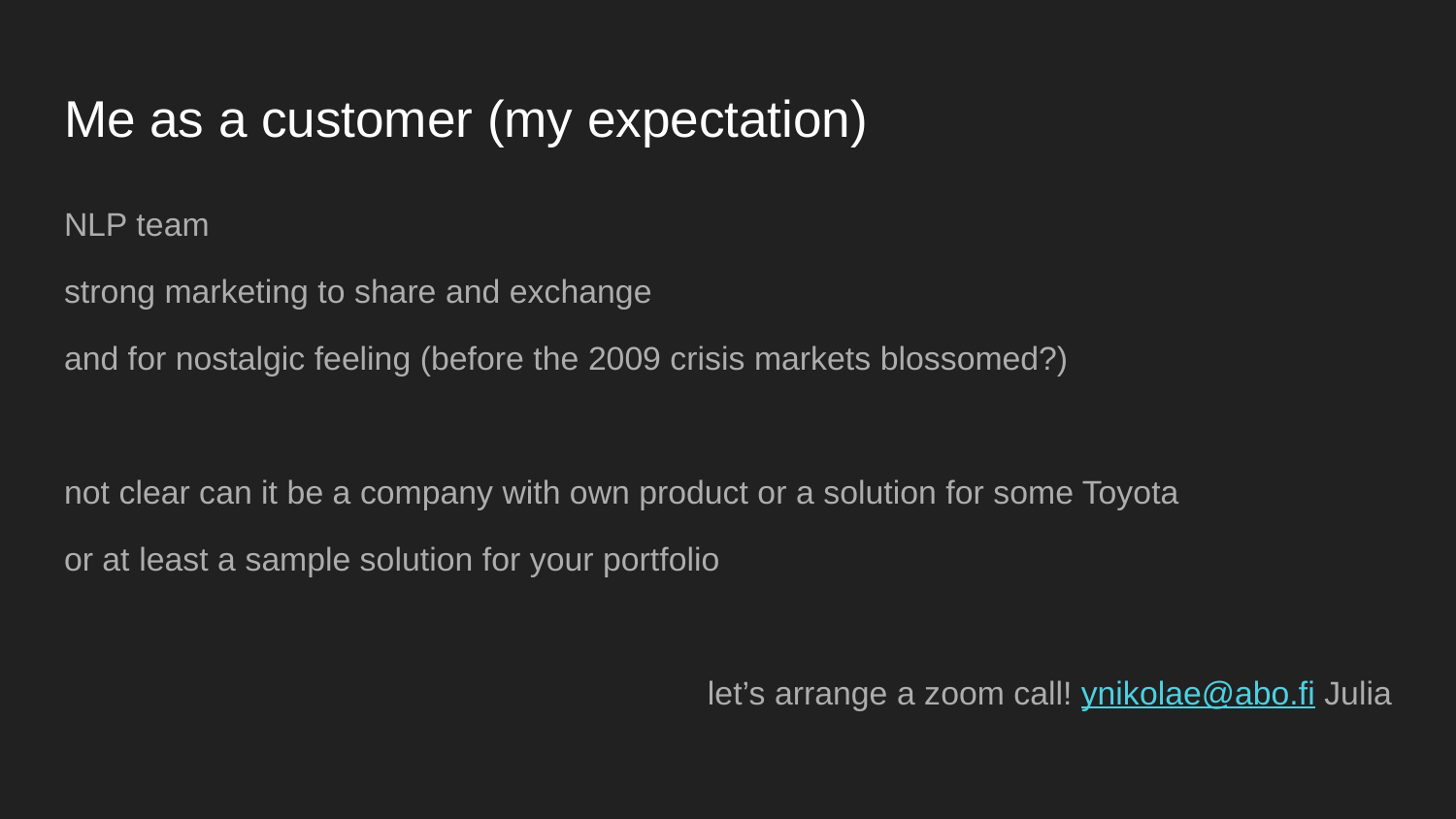

# Me as a customer (my expectation)
NLP team
strong marketing to share and exchange
and for nostalgic feeling (before the 2009 crisis markets blossomed?)

not clear can it be a company with own product or a solution for some Toyota
or at least a sample solution for your portfolio

let’s arrange a zoom call! ynikolae@abo.fi Julia